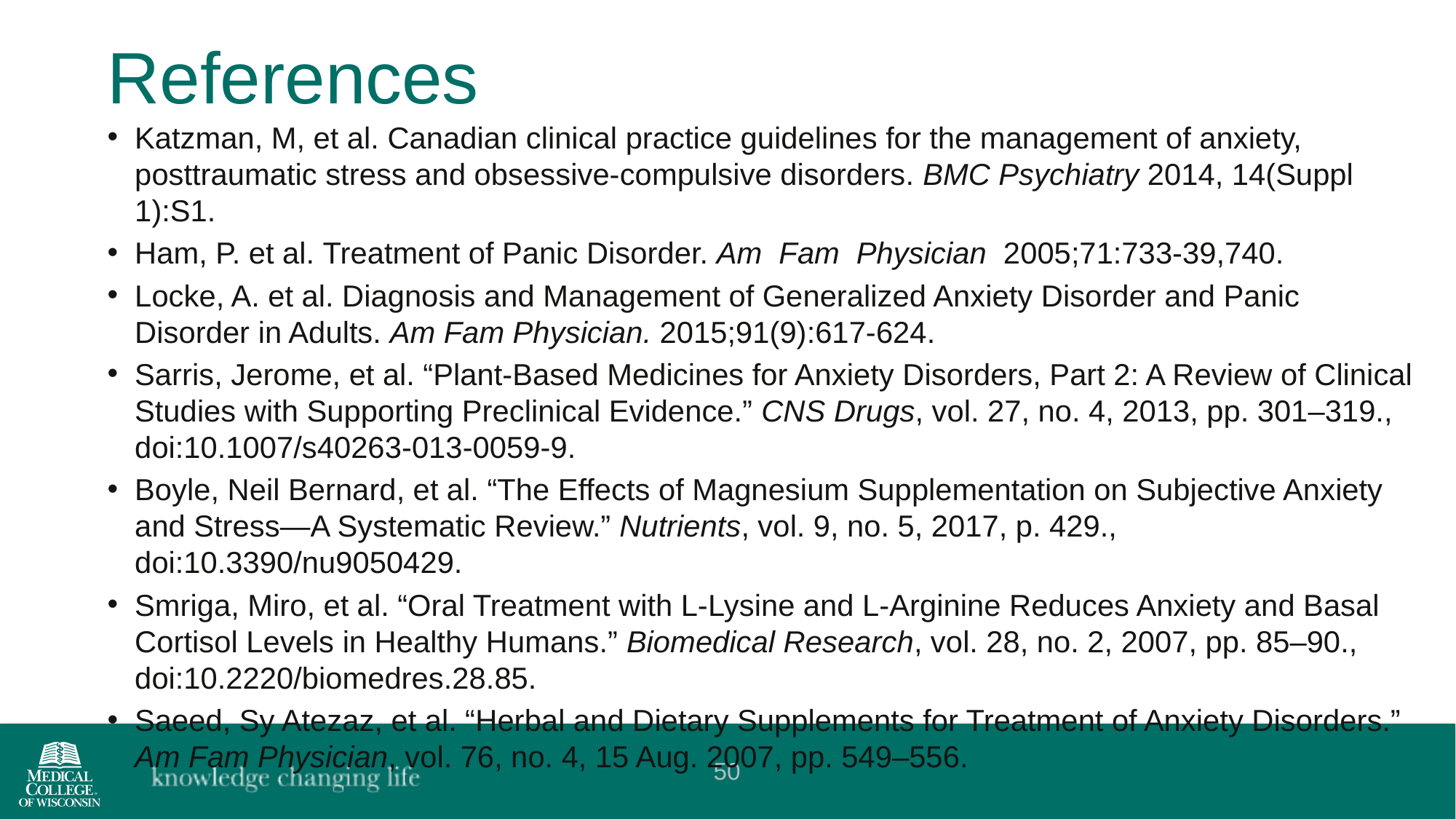

References
Katzman, M, et al. Canadian clinical practice guidelines for the management of anxiety, posttraumatic stress and obsessive-compulsive disorders. BMC Psychiatry 2014, 14(Suppl 1):S1.
Ham, P. et al. Treatment of Panic Disorder. Am  Fam  Physician  2005;71:733-39,740.
Locke, A. et al. Diagnosis and Management of Generalized Anxiety Disorder and Panic Disorder in Adults. Am Fam Physician. 2015;91(9):617-624.
Sarris, Jerome, et al. “Plant-Based Medicines for Anxiety Disorders, Part 2: A Review of Clinical Studies with Supporting Preclinical Evidence.” CNS Drugs, vol. 27, no. 4, 2013, pp. 301–319., doi:10.1007/s40263-013-0059-9.
Boyle, Neil Bernard, et al. “The Effects of Magnesium Supplementation on Subjective Anxiety and Stress—A Systematic Review.” Nutrients, vol. 9, no. 5, 2017, p. 429., doi:10.3390/nu9050429.
Smriga, Miro, et al. “Oral Treatment with L-Lysine and L-Arginine Reduces Anxiety and Basal Cortisol Levels in Healthy Humans.” Biomedical Research, vol. 28, no. 2, 2007, pp. 85–90., doi:10.2220/biomedres.28.85.
Saeed, Sy Atezaz, et al. “Herbal and Dietary Supplements for Treatment of Anxiety Disorders.” Am Fam Physician, vol. 76, no. 4, 15 Aug. 2007, pp. 549–556.

50